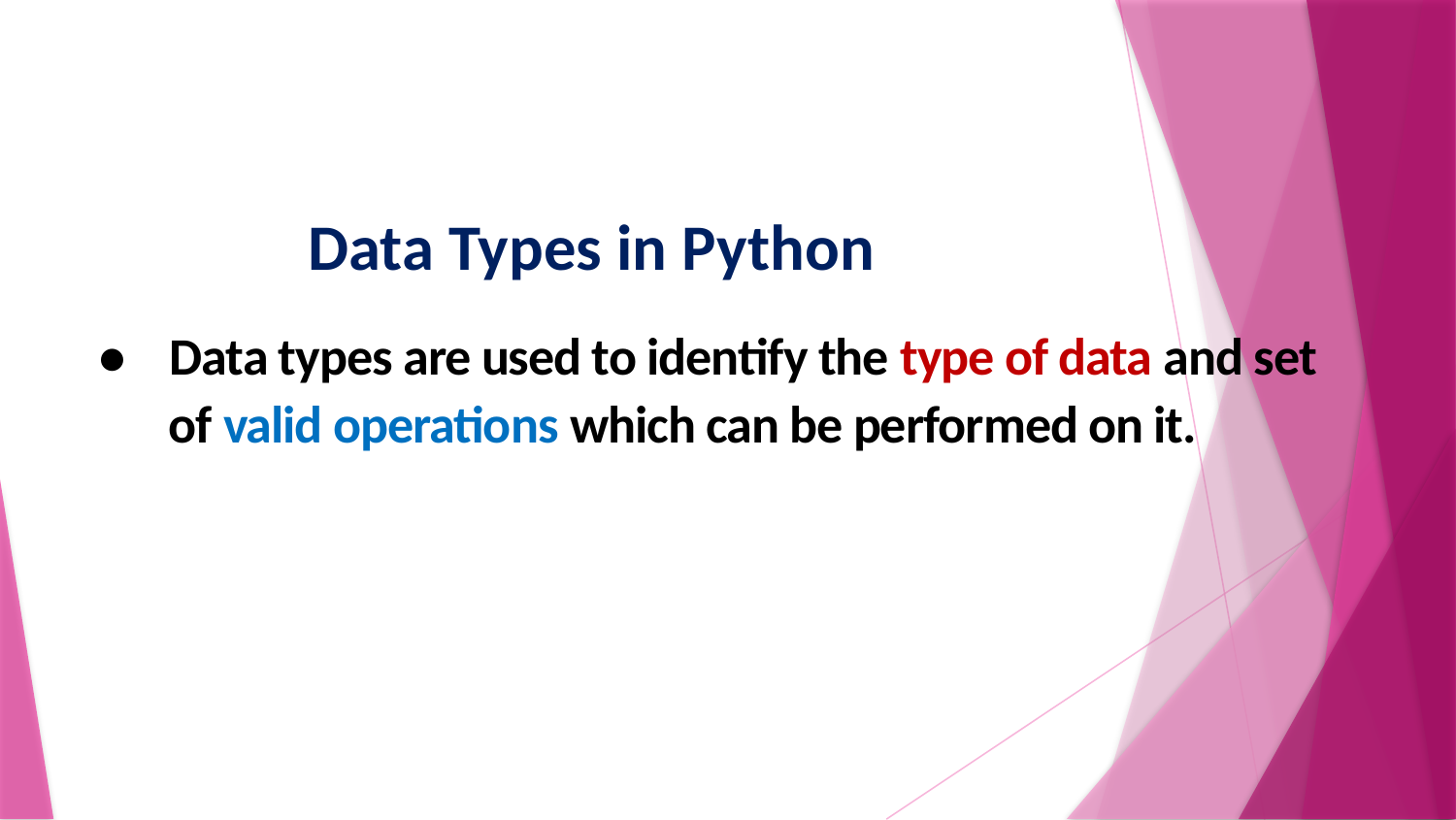

Data Types in Python
•    Data types are used to identify the type of data and set of valid operations which can be performed on it.